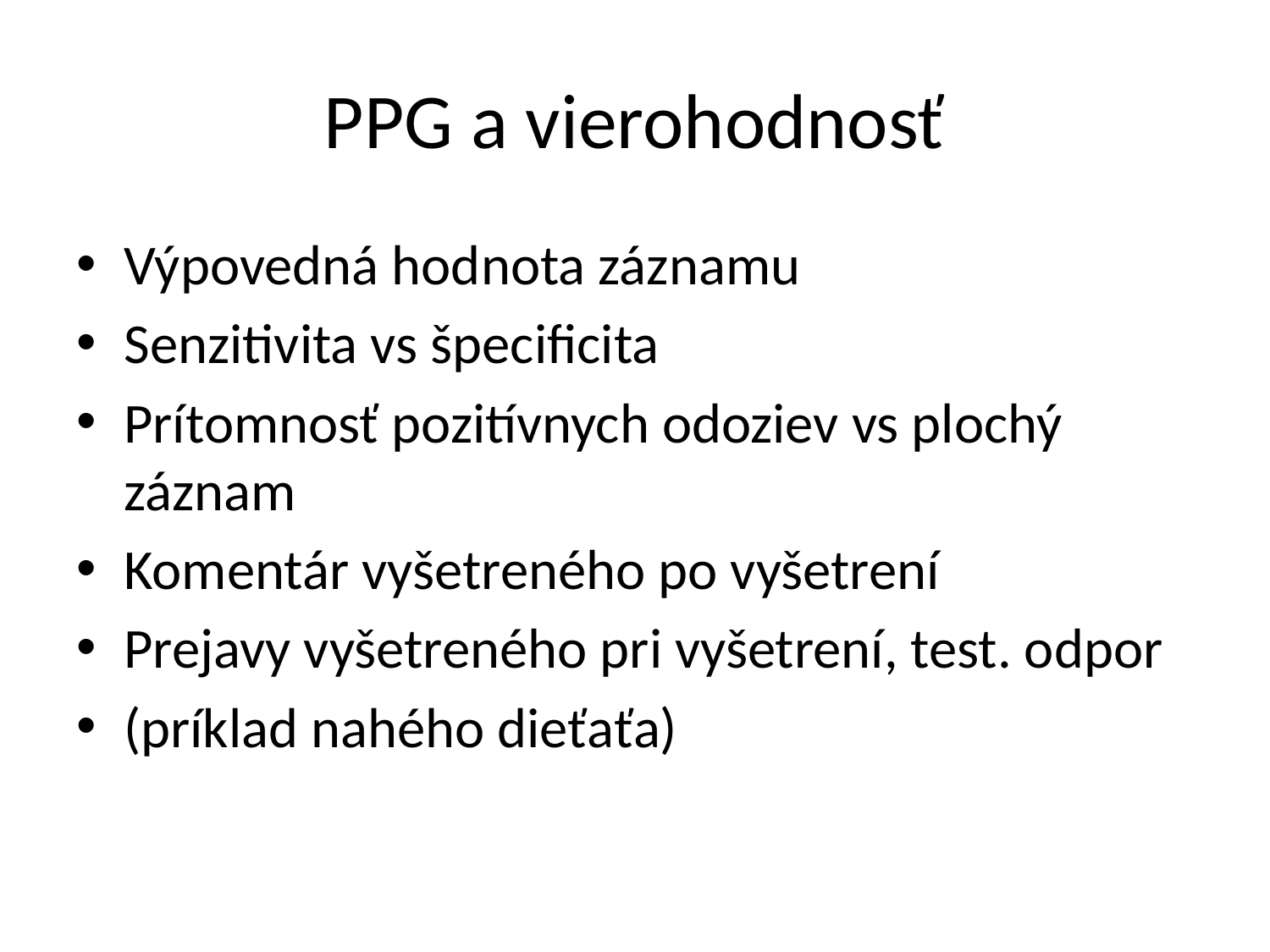

# PPG a vierohodnosť
Výpovedná hodnota záznamu
Senzitivita vs špecificita
Prítomnosť pozitívnych odoziev vs plochý záznam
Komentár vyšetreného po vyšetrení
Prejavy vyšetreného pri vyšetrení, test. odpor
(príklad nahého dieťaťa)